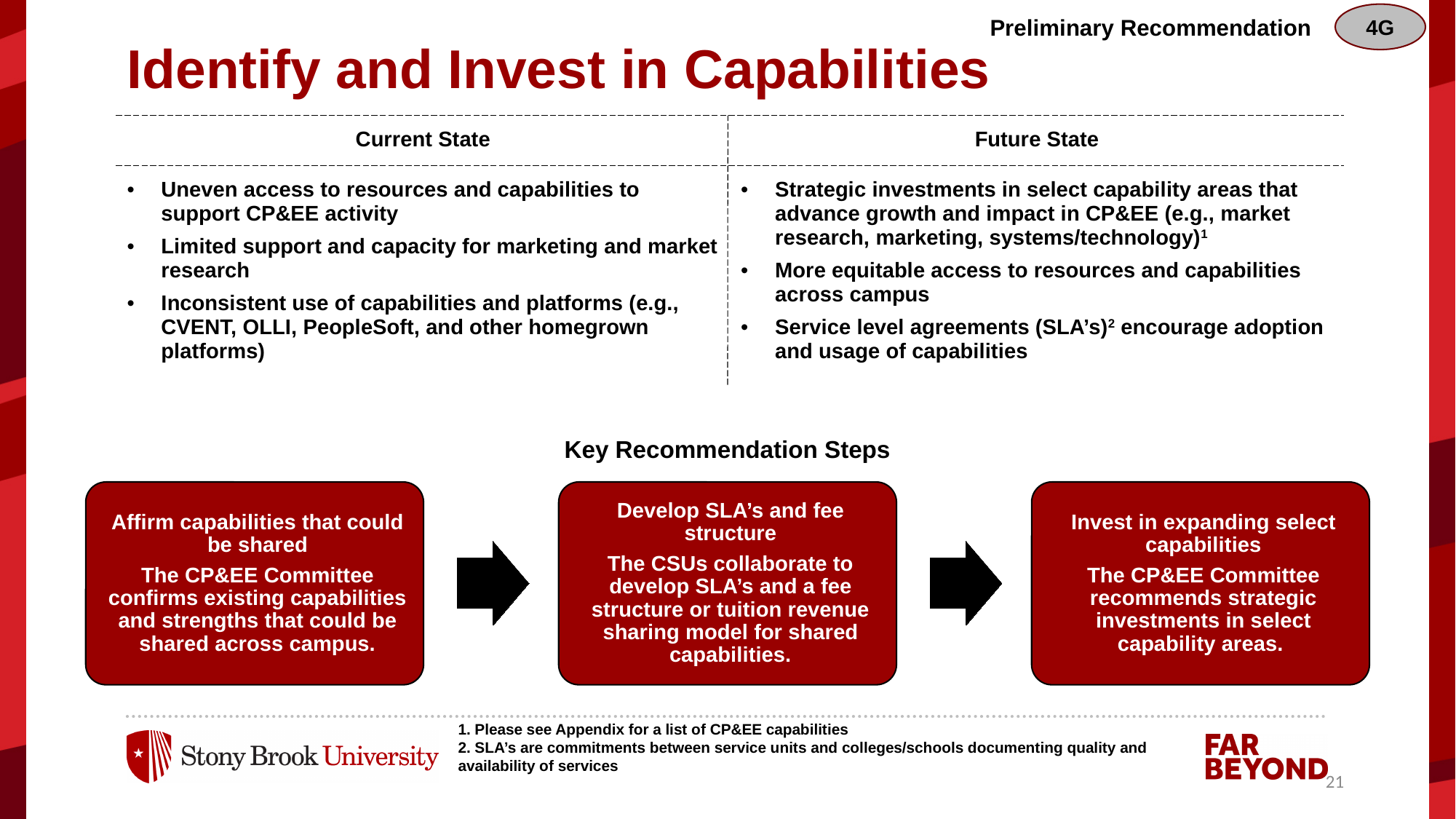

4G
Preliminary Recommendation
# Identify and Invest in Capabilities
| Current State | Future State |
| --- | --- |
| Uneven access to resources and capabilities to support CP&EE activity Limited support and capacity for marketing and market research Inconsistent use of capabilities and platforms (e.g., CVENT, OLLI, PeopleSoft, and other homegrown platforms) | Strategic investments in select capability areas that advance growth and impact in CP&EE (e.g., market research, marketing, systems/technology)1 More equitable access to resources and capabilities across campus Service level agreements (SLA’s)2 encourage adoption and usage of capabilities |
Affirm capabilities that could be shared
The CP&EE Committee confirms existing capabilities and strengths that could be shared across campus.

Develop SLA’s and fee structure
The CSUs collaborate to develop SLA’s and a fee structure or tuition revenue sharing model for shared capabilities.

Invest in expanding select capabilities
The CP&EE Committee recommends strategic investments in select capability areas.
Key Recommendation Steps
1. Please see Appendix for a list of CP&EE capabilities
2. SLA’s are commitments between service units and colleges/schools documenting quality and availability of services
21